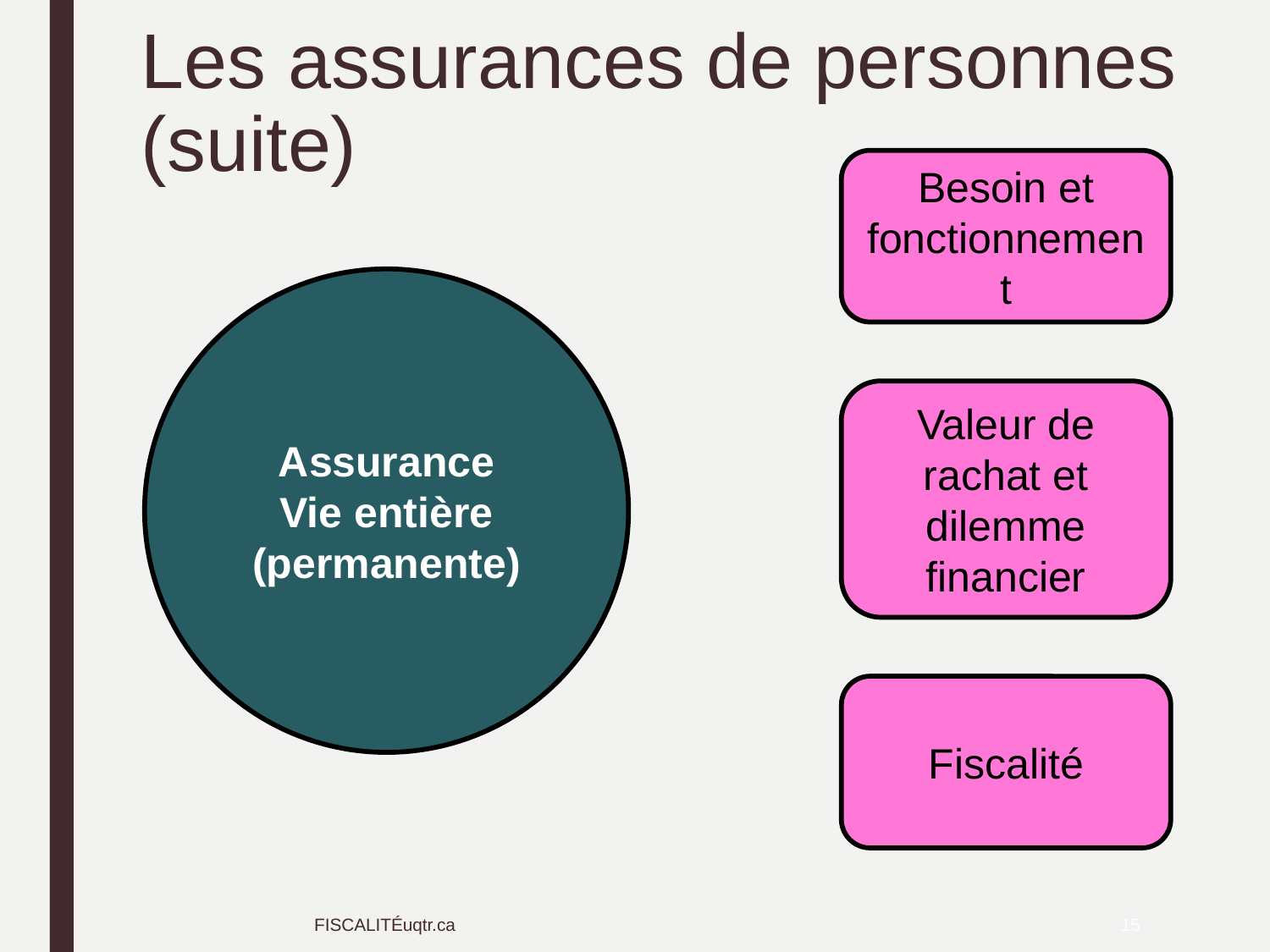

# Les assurances de personnes (suite)
Besoin et fonctionnement
Assurance
Vie entière (permanente)
Valeur de rachat et dilemme financier
Fiscalité
FISCALITÉuqtr.ca
15